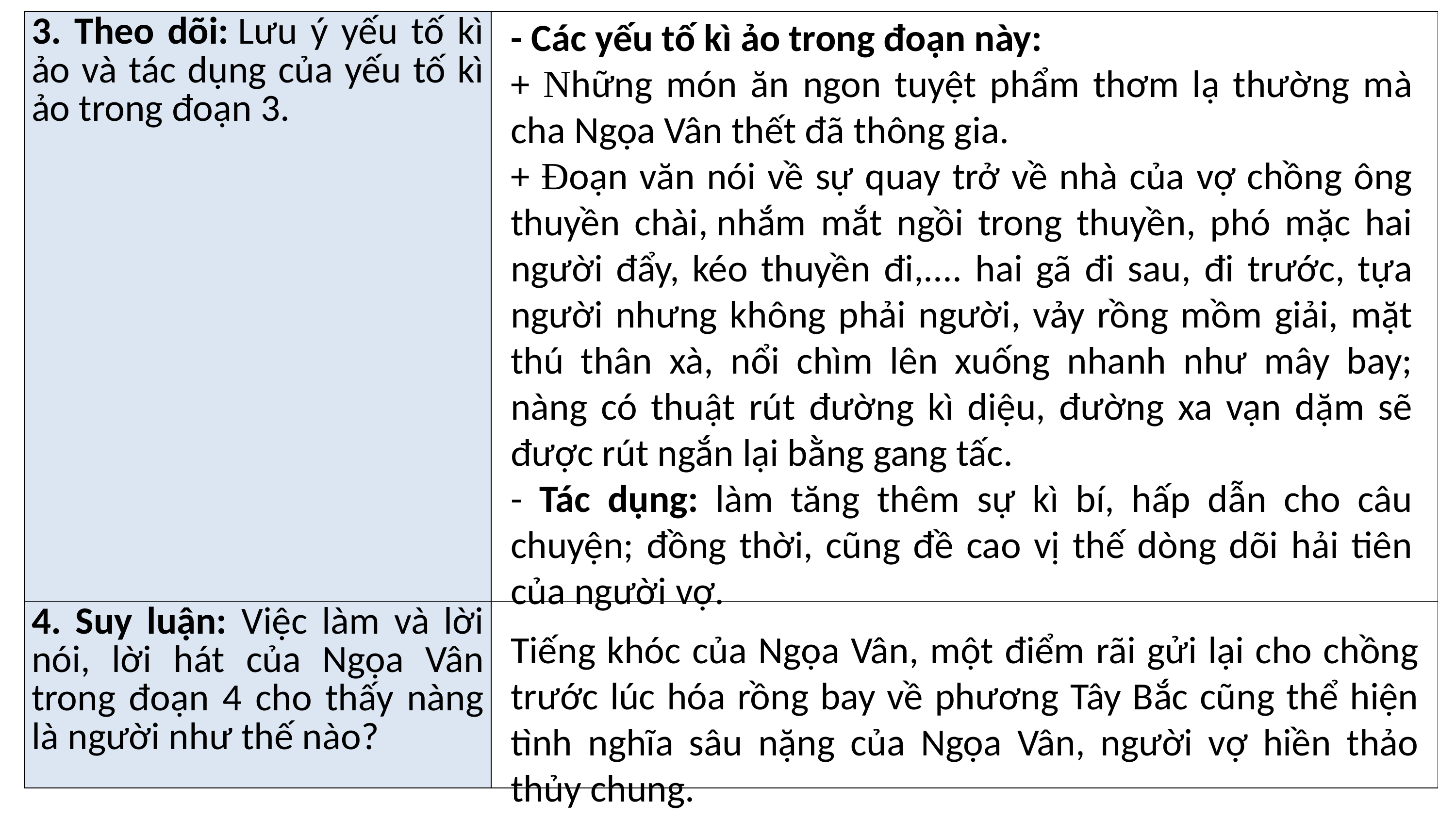

- Các yếu tố kì ảo trong đoạn này:
+ Những món ăn ngon tuyệt phẩm thơm lạ thường mà cha Ngọa Vân thết đã thông gia.
+ Đoạn văn nói về sự quay trở về nhà của vợ chồng ông thuyền chài, nhắm mắt ngồi trong thuyền, phó mặc hai người đẩy, kéo thuyền đi,.... hai gã đi sau, đi trước, tựa người nhưng không phải người, vảy rồng mồm giải, mặt thú thân xà, nổi chìm lên xuống nhanh như mây bay; nàng có thuật rút đường kì diệu, đường xa vạn dặm sẽ được rút ngắn lại bằng gang tấc.
- Tác dụng: làm tăng thêm sự kì bí, hấp dẫn cho câu chuyện; đồng thời, cũng đề cao vị thế dòng dõi hải tiên của người vợ.
| 3. Theo dõi: Lưu ý yếu tố kì ảo và tác dụng của yếu tố kì ảo trong đoạn 3. |  |
| --- | --- |
| 4. Suy luận: Việc làm và lời nói, lời hát của Ngọa Vân trong đoạn 4 cho thấy nàng là người như thế nào? |  |
Tiếng khóc của Ngọa Vân, một điểm rãi gửi lại cho chồng trước lúc hóa rồng bay về phương Tây Bắc cũng thể hiện tình nghĩa sâu nặng của Ngọa Vân, người vợ hiền thảo thủy chung.